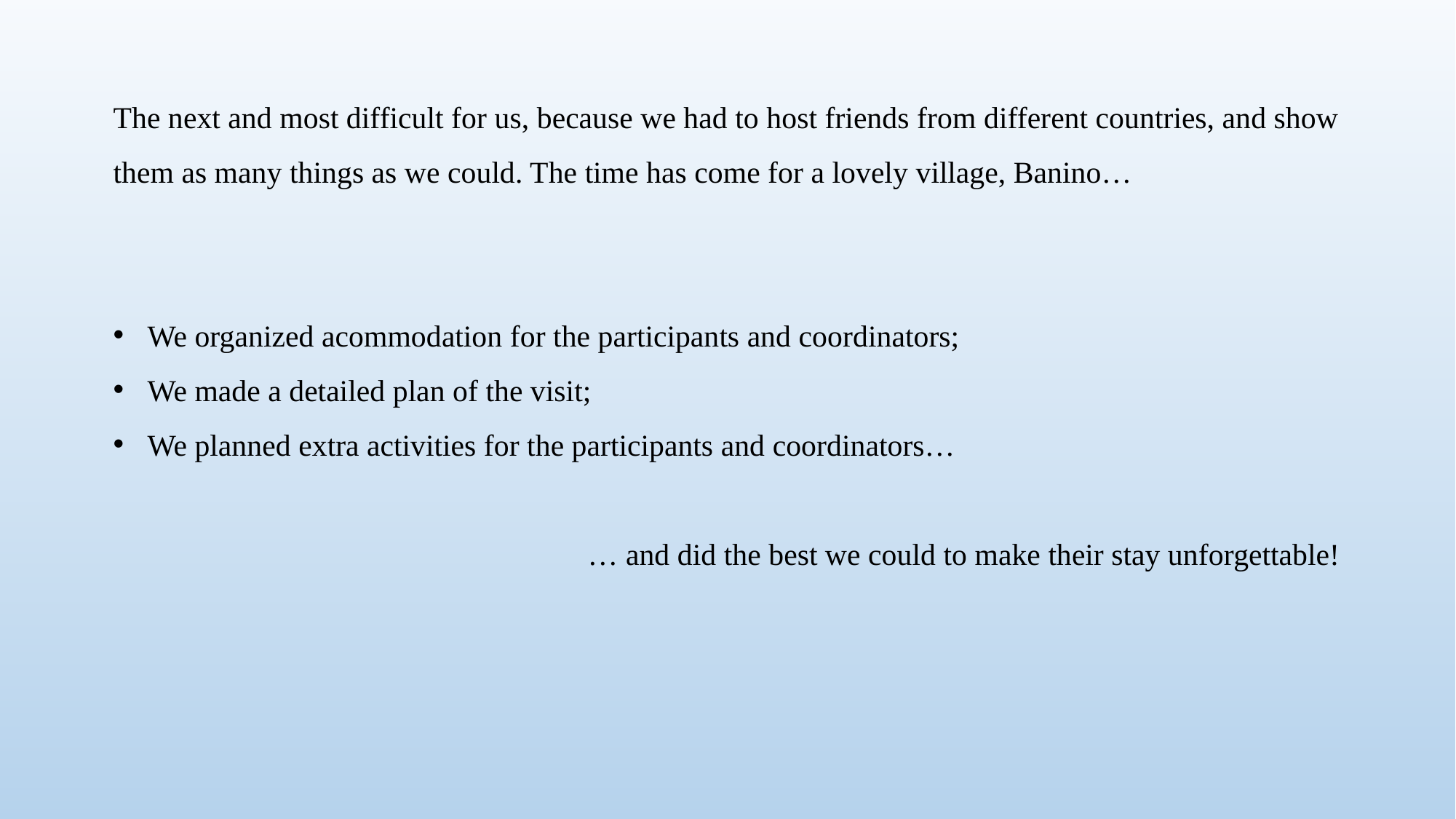

The next and most difficult for us, because we had to host friends from different countries, and show them as many things as we could. The time has come for a lovely village, Banino…

We organized acommodation for the participants and coordinators;
We made a detailed plan of the visit;
We planned extra activities for the participants and coordinators…
… and did the best we could to make their stay unforgettable!